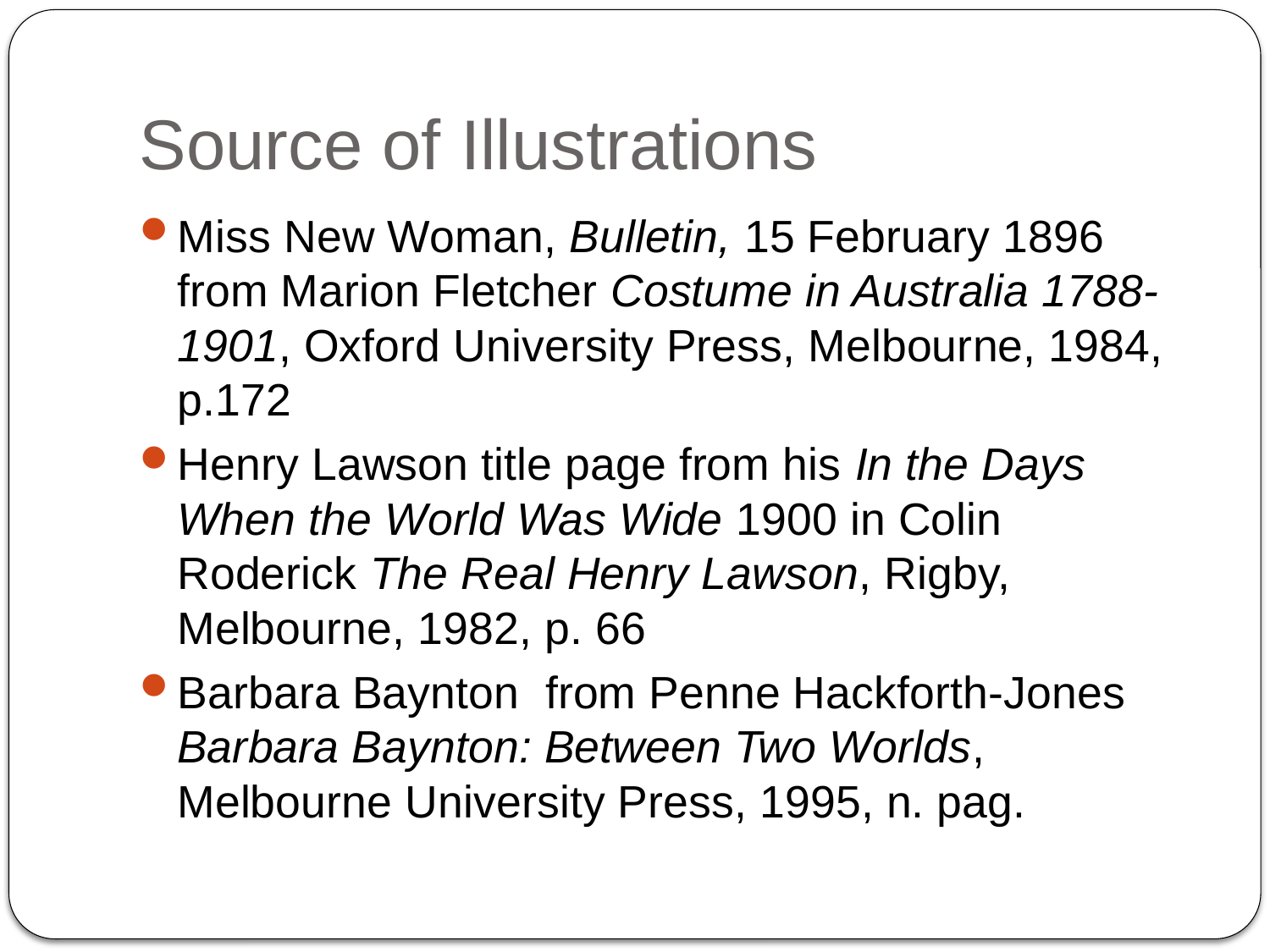

# Source of Illustrations
Miss New Woman, Bulletin, 15 February 1896 from Marion Fletcher Costume in Australia 1788-1901, Oxford University Press, Melbourne, 1984, p.172
Henry Lawson title page from his In the Days When the World Was Wide 1900 in Colin Roderick The Real Henry Lawson, Rigby, Melbourne, 1982, p. 66
Barbara Baynton  from Penne Hackforth-Jones Barbara Baynton: Between Two Worlds, Melbourne University Press, 1995, n. pag.